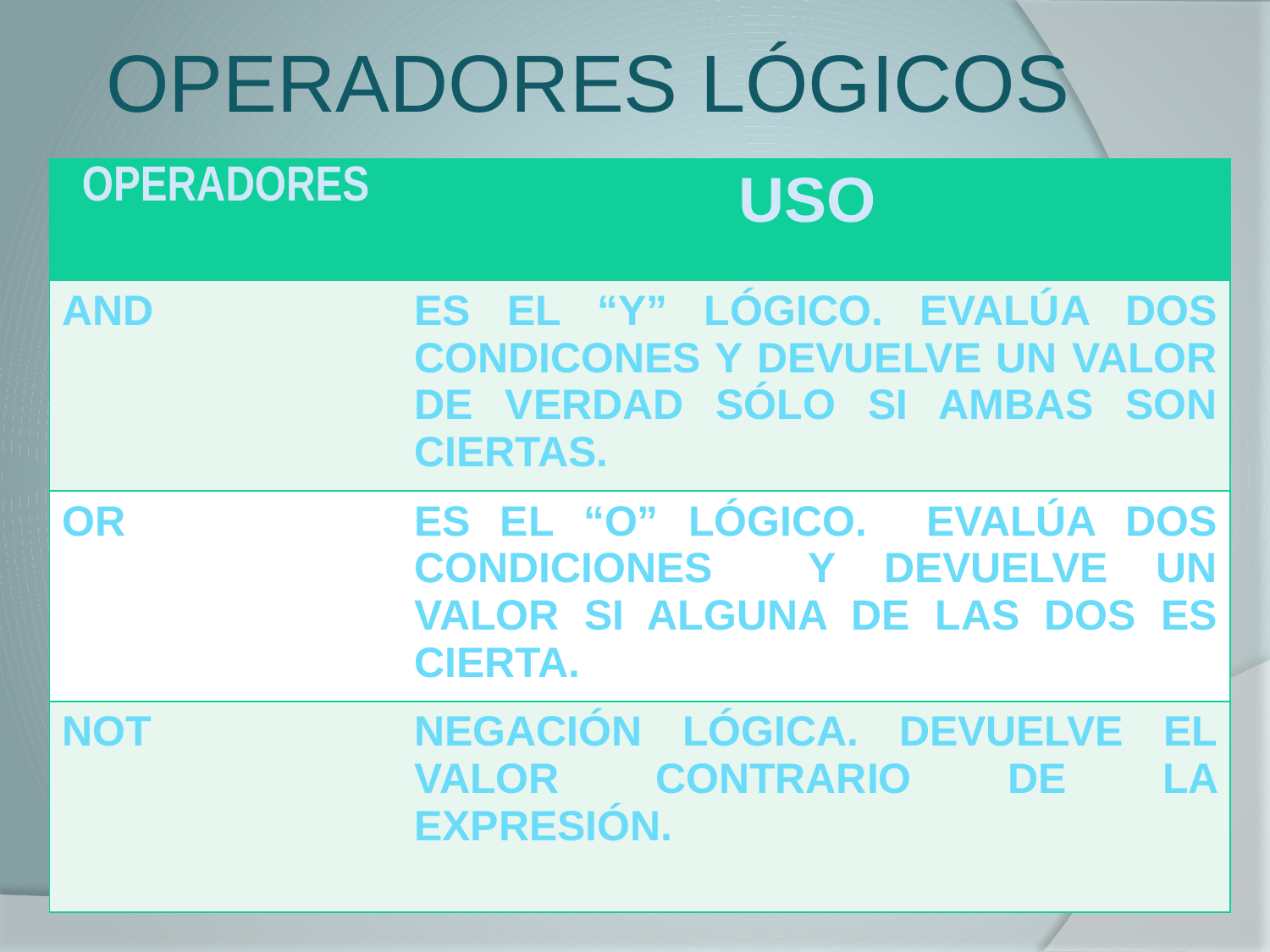

# OPERADORES LÓGICOS
| OPERADORES | USO |
| --- | --- |
| AND | ES EL “Y” LÓGICO. EVALÚA DOS CONDICONES Y DEVUELVE UN VALOR DE VERDAD SÓLO SI AMBAS SON CIERTAS. |
| OR | ES EL “O” LÓGICO. EVALÚA DOS CONDICIONES Y DEVUELVE UN VALOR SI ALGUNA DE LAS DOS ES CIERTA. |
| NOT | NEGACIÓN LÓGICA. DEVUELVE EL VALOR CONTRARIO DE LA EXPRESIÓN. |